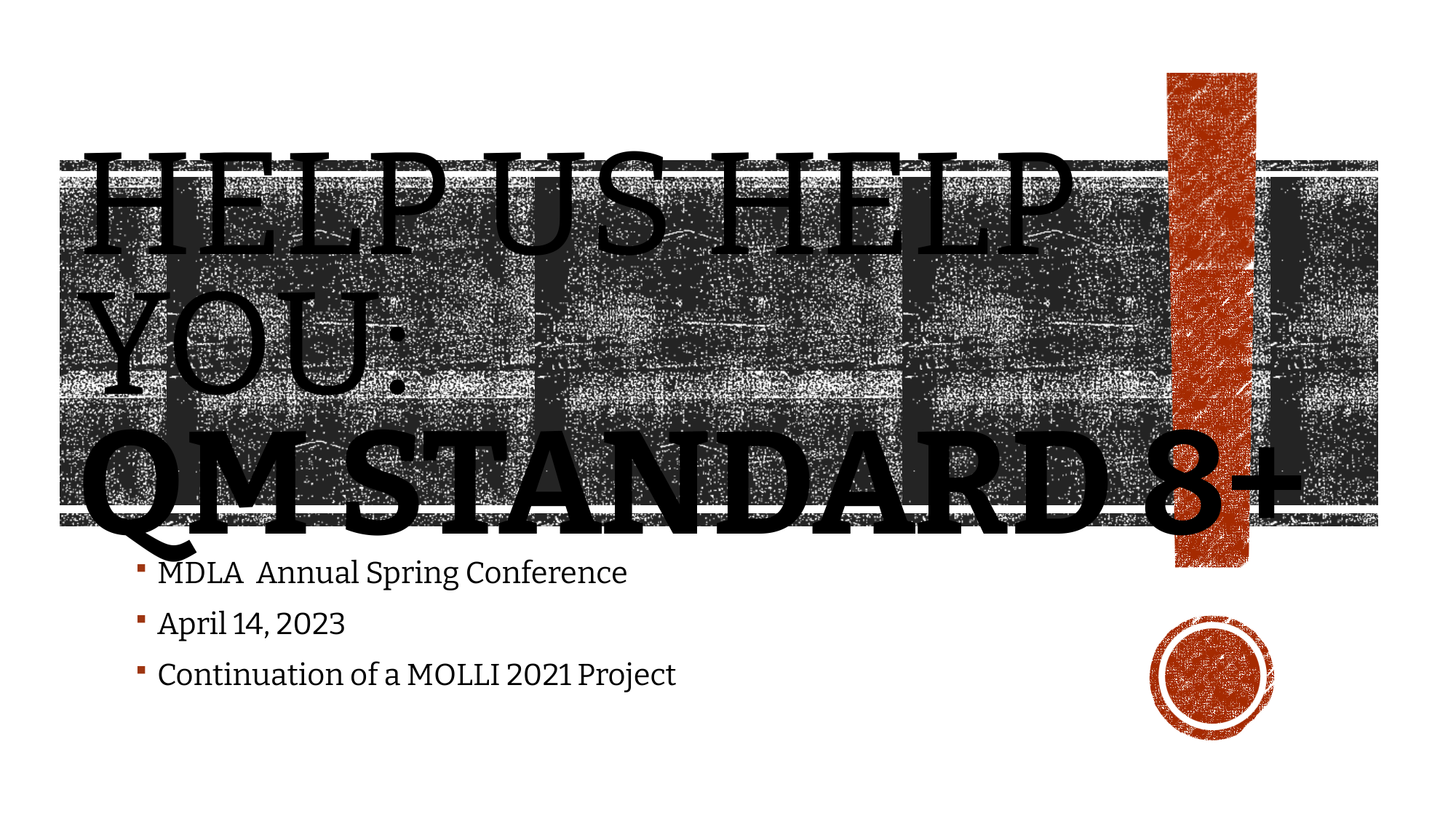

# Help us help you: QM Standard 8+
MDLA  Annual Spring Conference
April 14, 2023
Continuation of a MOLLI 2021 Project